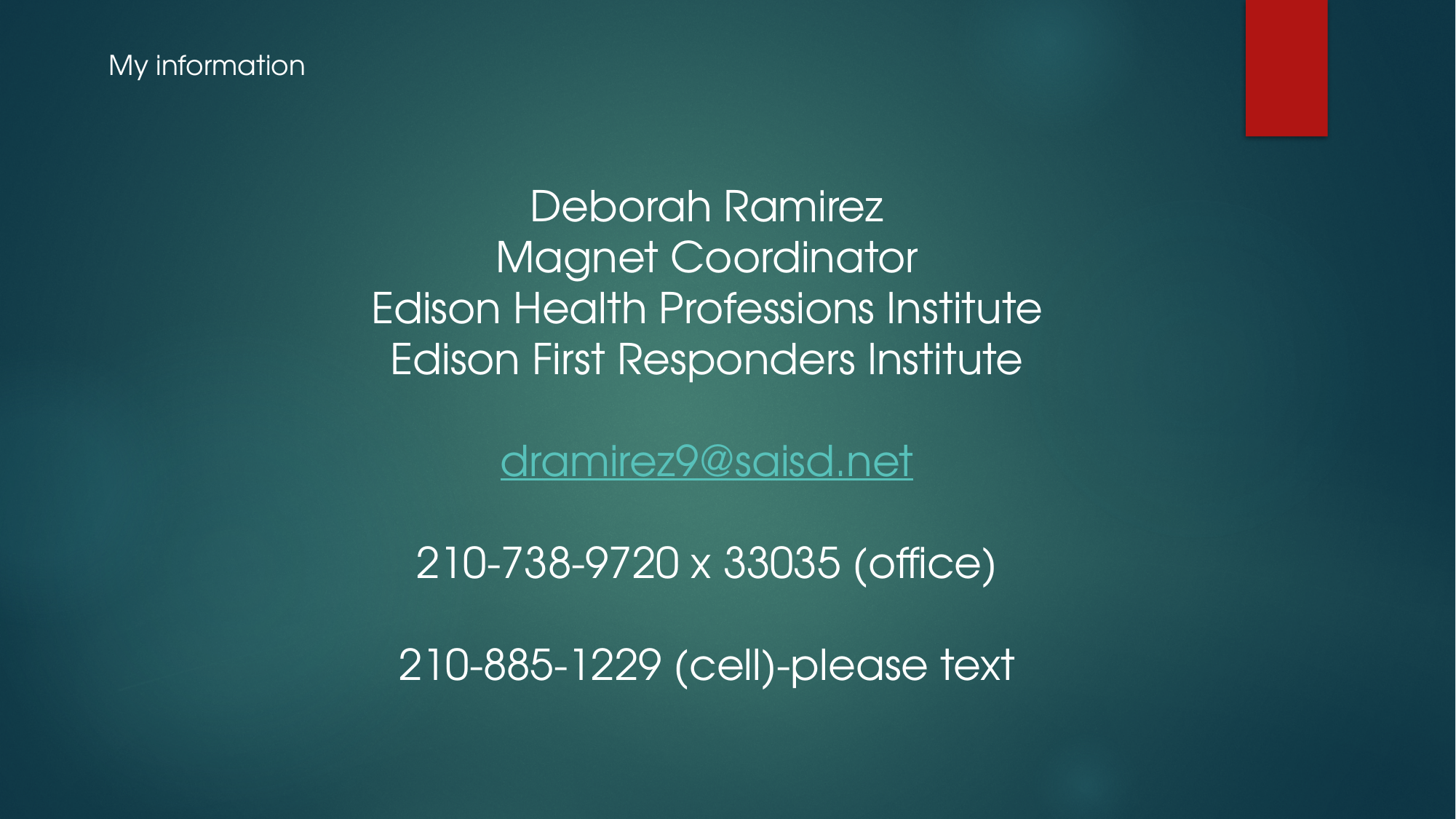

My information

Deborah Ramirez
Magnet Coordinator
Edison Health Professions Institute
Edison First Responders Institute

dramirez9@saisd.net

210-738-9720 x 33035 (office)

210-885-1229 (cell)-please text